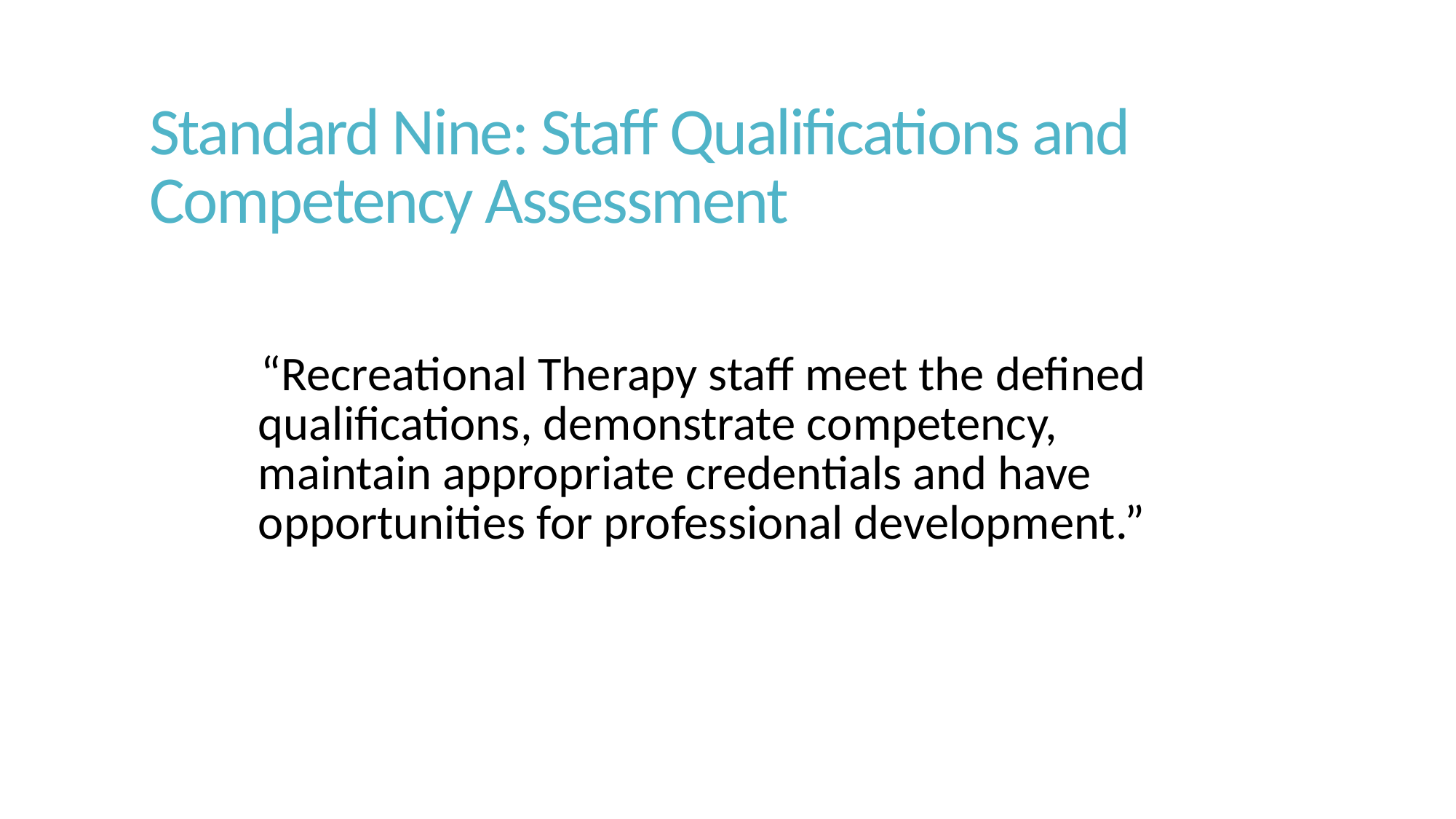

# Standard Nine: Staff Qualifications and Competency Assessment
“Recreational Therapy staff meet the defined qualifications, demonstrate competency, maintain appropriate credentials and have opportunities for professional development.”